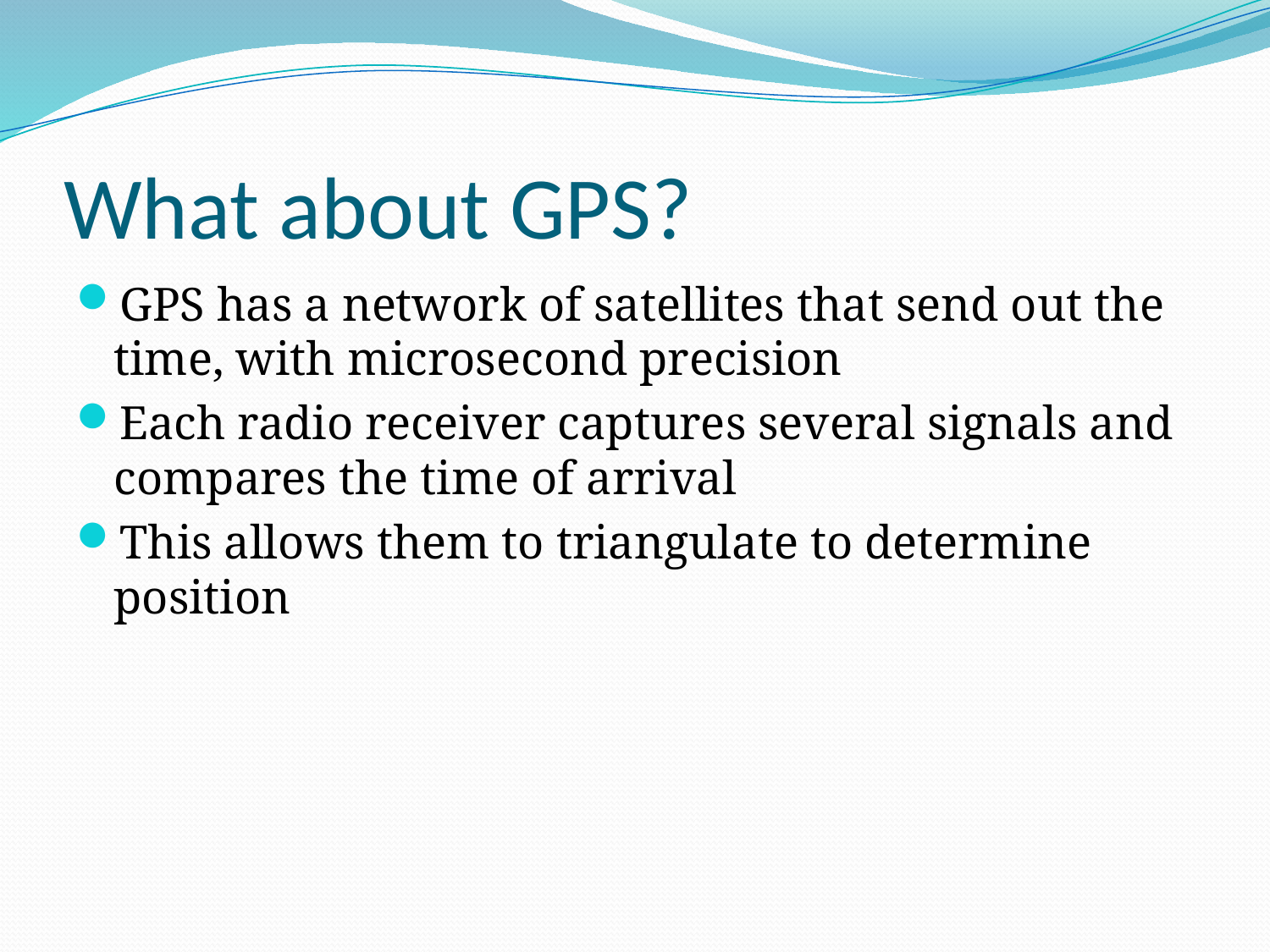

# What about GPS?
GPS has a network of satellites that send out the time, with microsecond precision
Each radio receiver captures several signals and compares the time of arrival
This allows them to triangulate to determine position